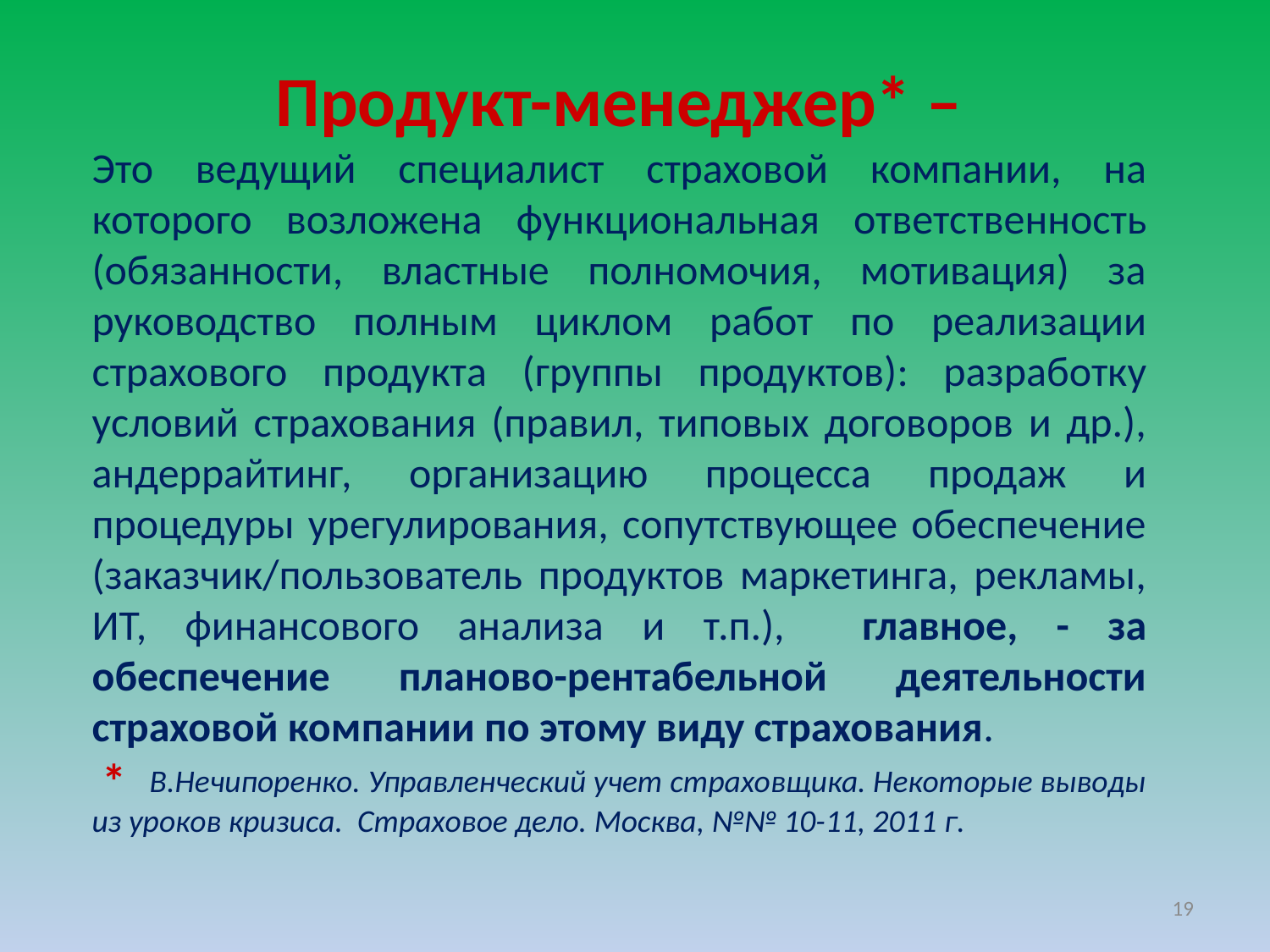

Продукт-менеджер* –
Это ведущий специалист страховой компании, на которого возложена функциональная ответственность (обязанности, властные полномочия, мотивация) за руководство полным циклом работ по реализации страхового продукта (группы продуктов): разработку условий страхования (правил, типовых договоров и др.), андеррайтинг, организацию процесса продаж и процедуры урегулирования, сопутствующее обеспечение (заказчик/пользователь продуктов маркетинга, рекламы, ИТ, финансового анализа и т.п.),  главное, - за обеспечение планово-рентабельной деятельности страховой компании по этому виду страхования.
      В.Нечипоренко. Управленческий учет страховщика. Некоторые выводы из уроков кризиса.  Страховое дело. Москва, №№ 10-11, 2011 г.

*
19